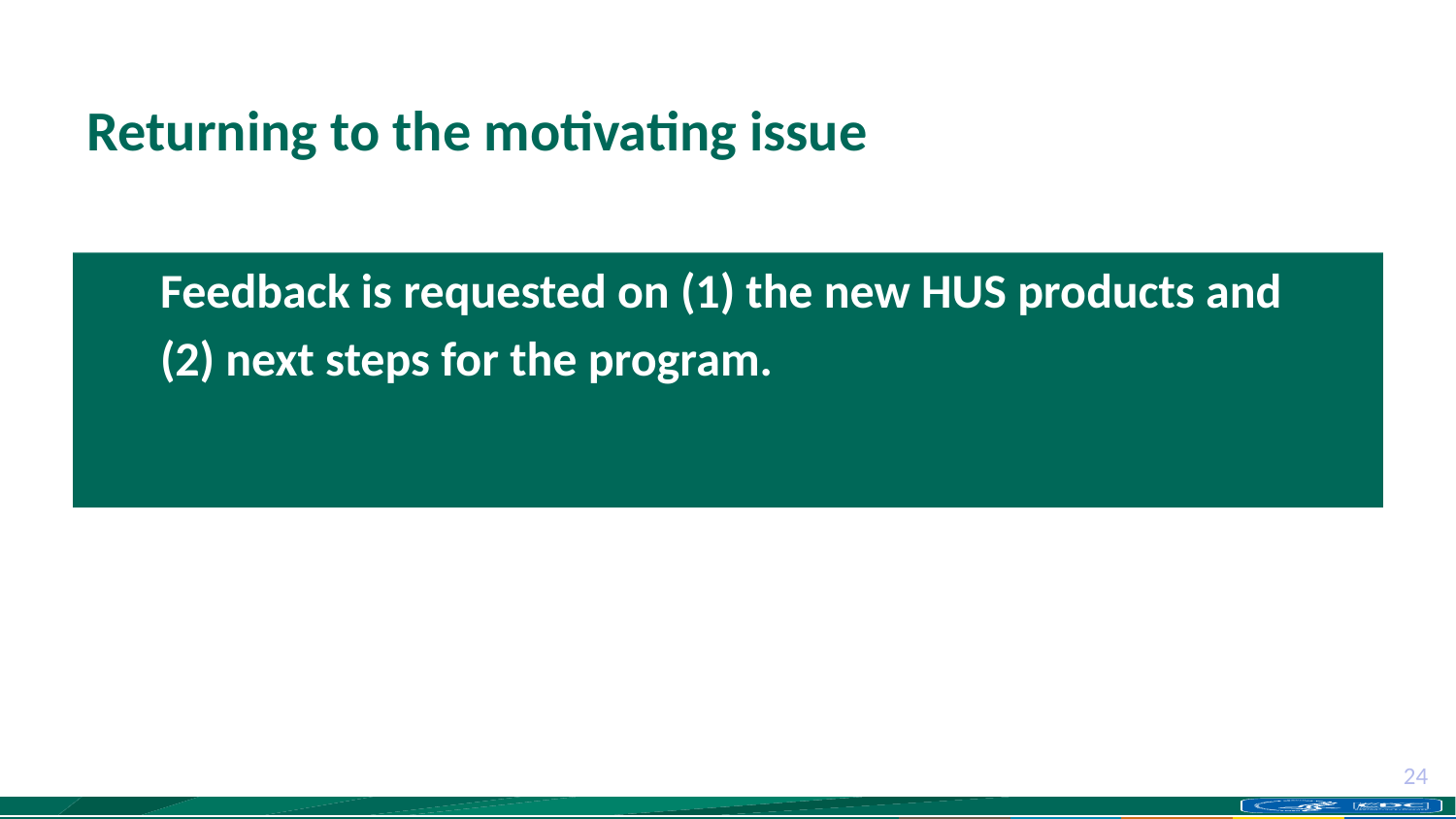

# Returning to the motivating issue
Feedback is requested on (1) the new HUS products and
(2) next steps for the program.

24